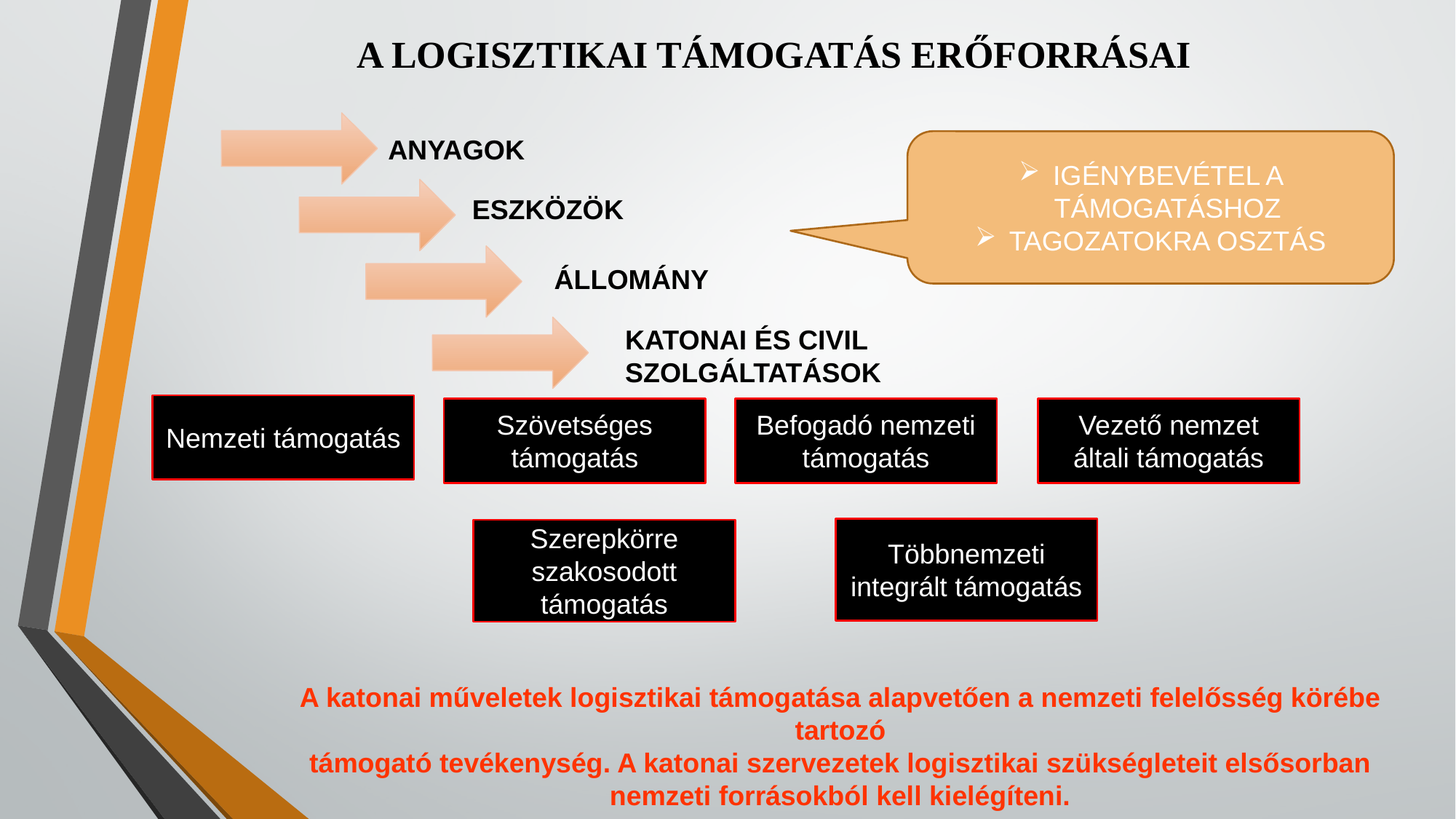

A LOGISZTIKAI TÁMOGATÁS ERŐFORRÁSAI

ANYAGOK
IGÉNYBEVÉTEL A TÁMOGATÁSHOZ
TAGOZATOKRA OSZTÁS

ESZKÖZÖK

ÁLLOMÁNY

KATONAI ÉS CIVIL SZOLGÁLTATÁSOK
Nemzeti támogatás
Szövetséges támogatás
Befogadó nemzeti támogatás
Vezető nemzet általi támogatás
Többnemzeti integrált támogatás
Szerepkörre szakosodott támogatás
A katonai műveletek logisztikai támogatása alapvetően a nemzeti felelősség körébe tartozó
támogató tevékenység. A katonai szervezetek logisztikai szükségleteit elsősorban nemzeti forrásokból kell kielégíteni.